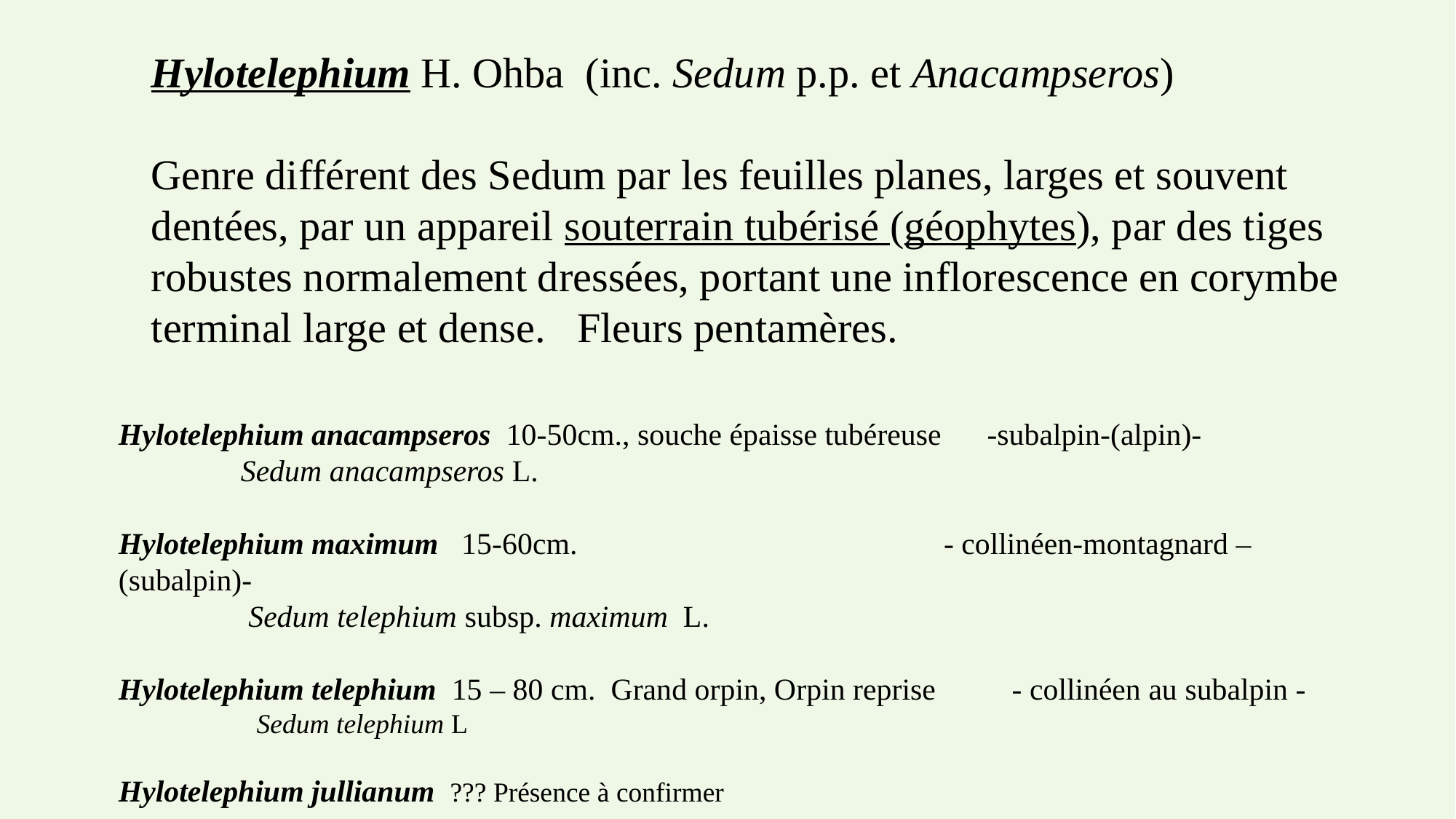

Hylotelephium H. Ohba  (inc. Sedum p.p. et Anacampseros)

Genre différent des Sedum par les feuilles planes, larges et souvent dentées, par un appareil souterrain tubérisé (géophytes), par des tiges robustes normalement dressées, portant une inflorescence en corymbe terminal large et dense.   Fleurs pentamères.
Hylotelephium anacampseros  10-50cm., souche épaisse tubéreuse      -subalpin-(alpin)-
                Sedum anacampseros L.

Hylotelephium maximum   15-60cm.                                                - collinéen-montagnard –(subalpin)-
                 Sedum telephium subsp. maximum  L.

Hylotelephium telephium  15 – 80 cm.  Grand orpin, Orpin reprise          - collinéen au subalpin -
                    Sedum telephium L

Hylotelephium jullianum  ??? Présence à confirmer